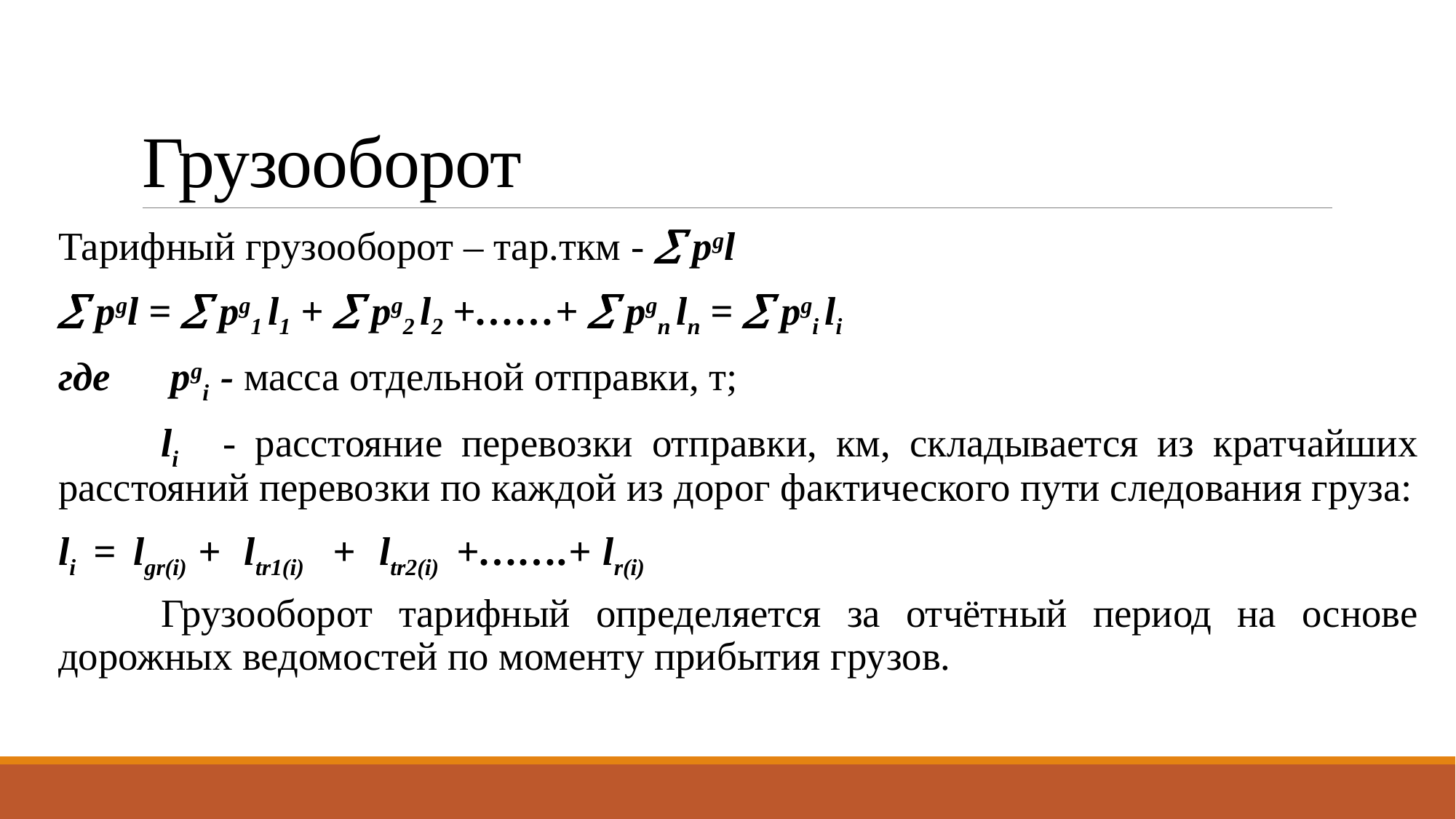

# Грузооборот
Тарифный грузооборот – тар.ткм - ∑ pgl
∑ pgl = ∑ pg1 l1 + ∑ pg2 l2 +……+ ∑ pgn ln = ∑ pgi li
где	 pgi  - масса отдельной отправки, т;
	li   - расстояние перевозки отправки, км, складывается из кратчайших расстояний перевозки по каждой из дорог фактического пути следования груза:
li   =   lgr(i)  +    ltr1(i)     +    ltr2(i)   +…….+  lr(i)
	Грузооборот тарифный определяется за отчётный период на основе дорожных ведомостей по моменту прибытия грузов.